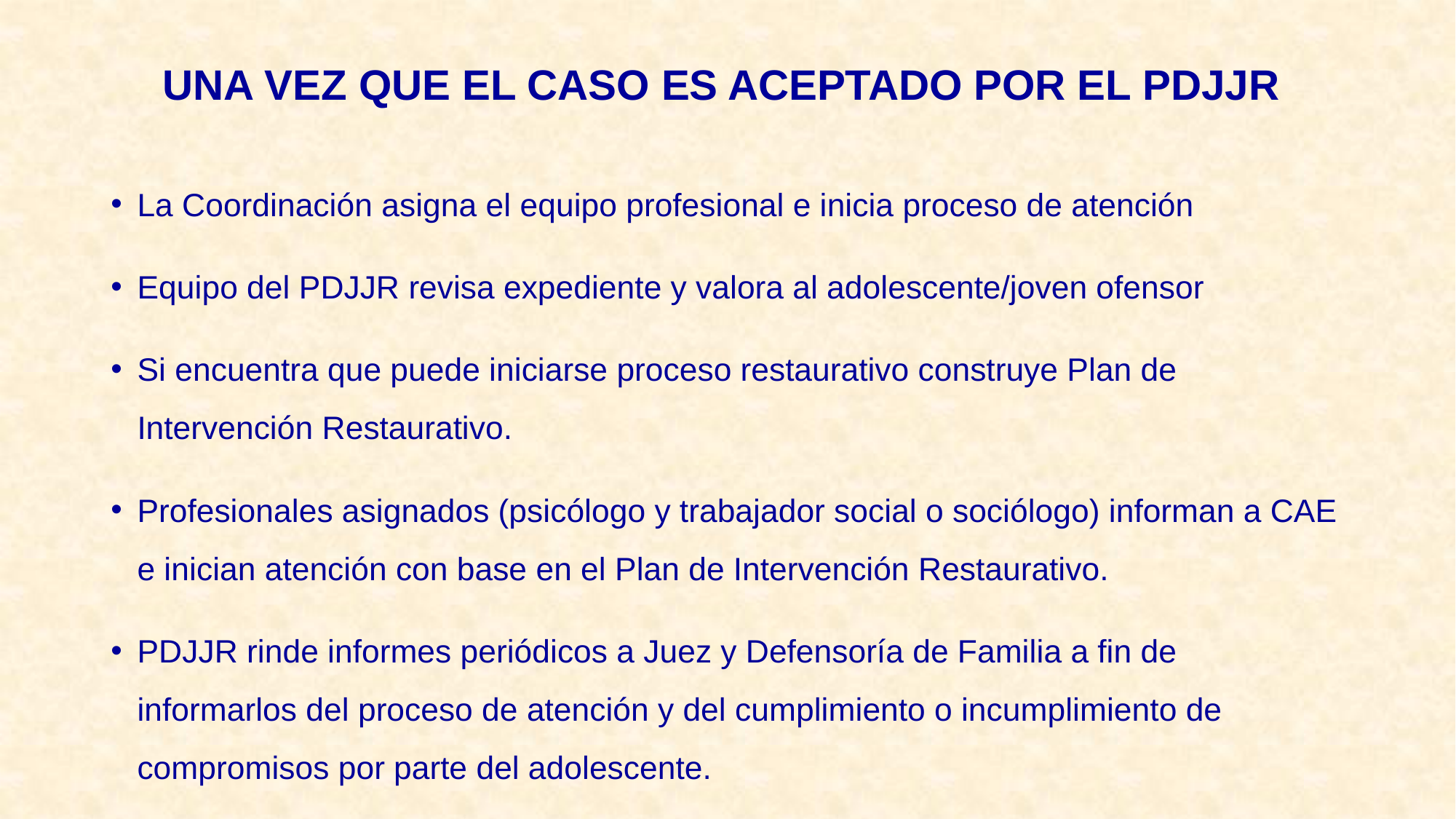

# UNA VEZ QUE EL CASO ES ACEPTADO POR EL PDJJR
La Coordinación asigna el equipo profesional e inicia proceso de atención
Equipo del PDJJR revisa expediente y valora al adolescente/joven ofensor
Si encuentra que puede iniciarse proceso restaurativo construye Plan de Intervención Restaurativo.
Profesionales asignados (psicólogo y trabajador social o sociólogo) informan a CAE e inician atención con base en el Plan de Intervención Restaurativo.
PDJJR rinde informes periódicos a Juez y Defensoría de Familia a fin de informarlos del proceso de atención y del cumplimiento o incumplimiento de compromisos por parte del adolescente.